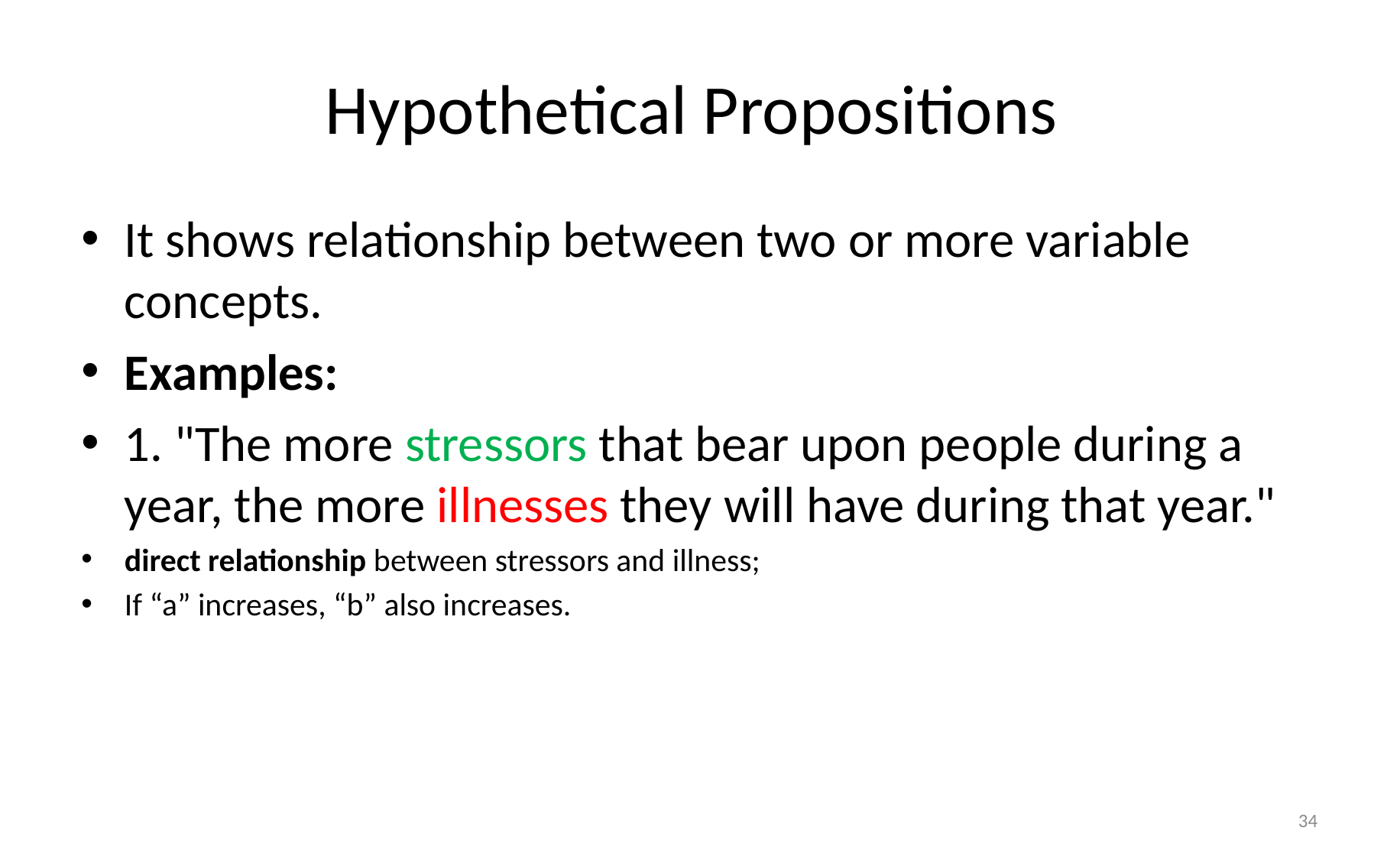

# Hypothetical Propositions
It shows relationship between two or more variable concepts.
Examples:
1. "The more stressors that bear upon people during a year, the more illnesses they will have during that year."
direct relationship between stressors and illness;
If “a” increases, “b” also increases.
34